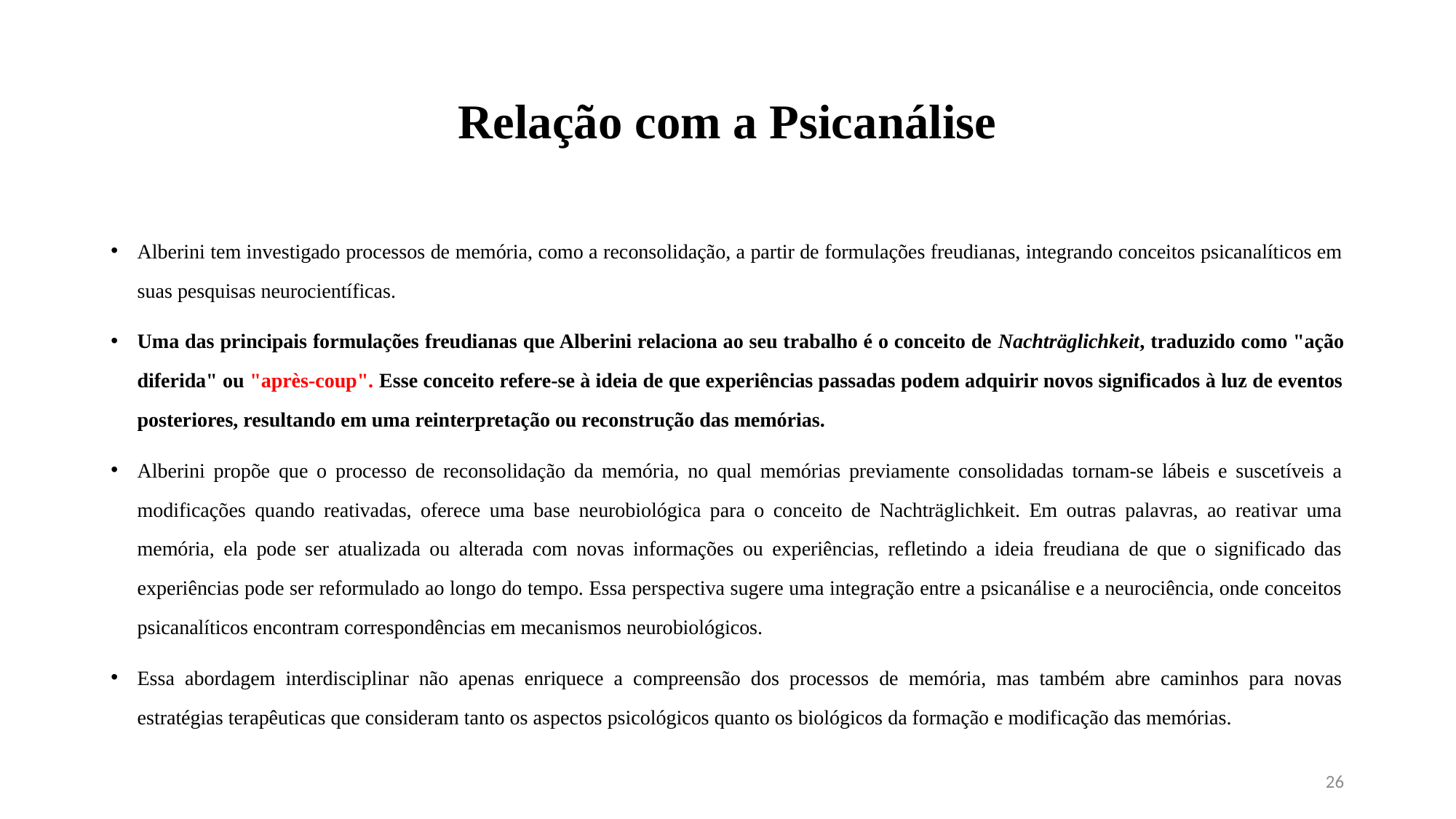

# Relação com a Psicanálise
Alberini tem investigado processos de memória, como a reconsolidação, a partir de formulações freudianas, integrando conceitos psicanalíticos em suas pesquisas neurocientíficas.
Uma das principais formulações freudianas que Alberini relaciona ao seu trabalho é o conceito de Nachträglichkeit, traduzido como "ação diferida" ou "après-coup". Esse conceito refere-se à ideia de que experiências passadas podem adquirir novos significados à luz de eventos posteriores, resultando em uma reinterpretação ou reconstrução das memórias.
Alberini propõe que o processo de reconsolidação da memória, no qual memórias previamente consolidadas tornam-se lábeis e suscetíveis a modificações quando reativadas, oferece uma base neurobiológica para o conceito de Nachträglichkeit. Em outras palavras, ao reativar uma memória, ela pode ser atualizada ou alterada com novas informações ou experiências, refletindo a ideia freudiana de que o significado das experiências pode ser reformulado ao longo do tempo. Essa perspectiva sugere uma integração entre a psicanálise e a neurociência, onde conceitos psicanalíticos encontram correspondências em mecanismos neurobiológicos.
Essa abordagem interdisciplinar não apenas enriquece a compreensão dos processos de memória, mas também abre caminhos para novas estratégias terapêuticas que consideram tanto os aspectos psicológicos quanto os biológicos da formação e modificação das memórias.

26